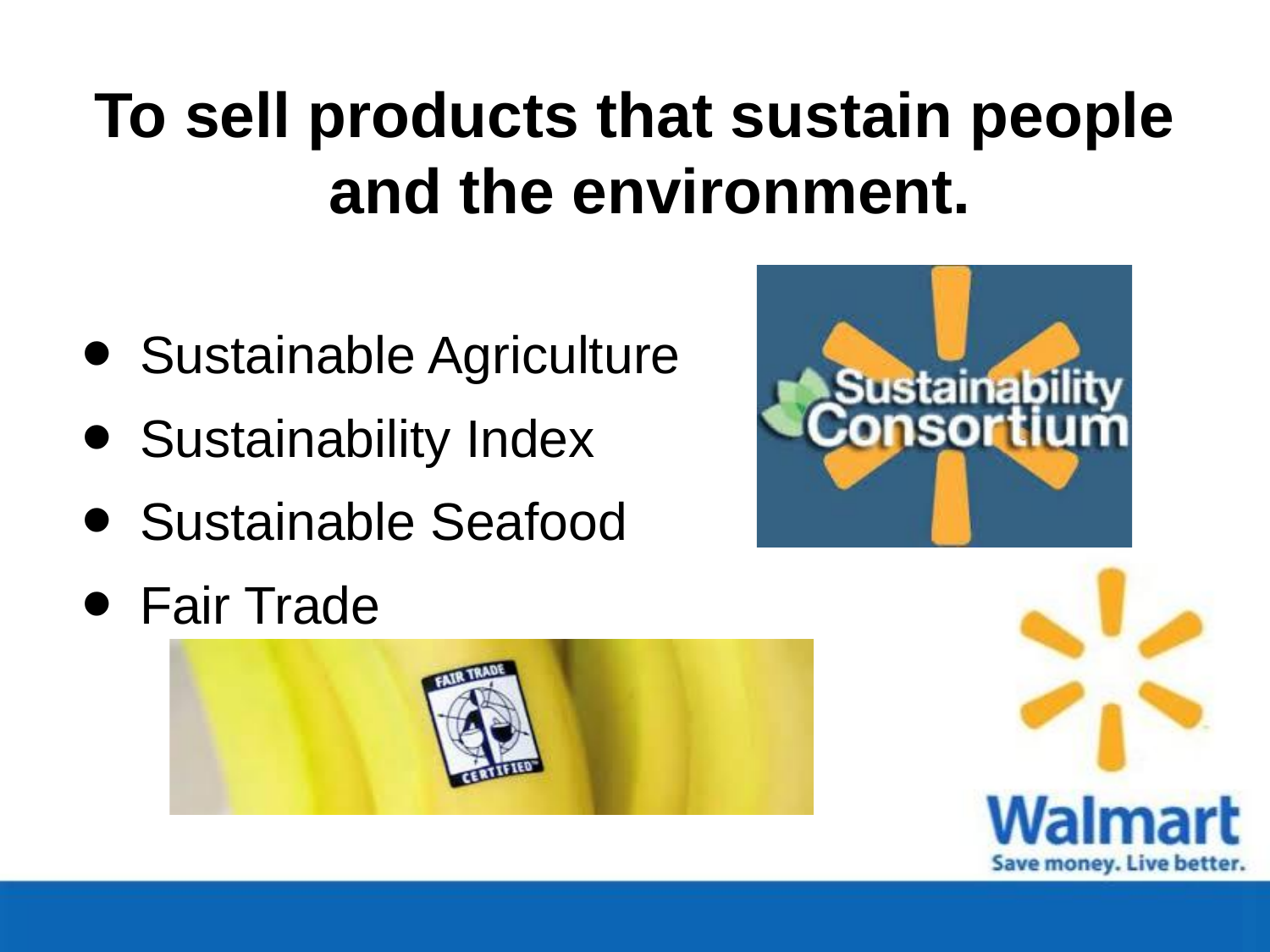

To sell products that sustain people and the environment.

Sustainable Agriculture
Sustainability Index
Sustainable Seafood
Fair Trade